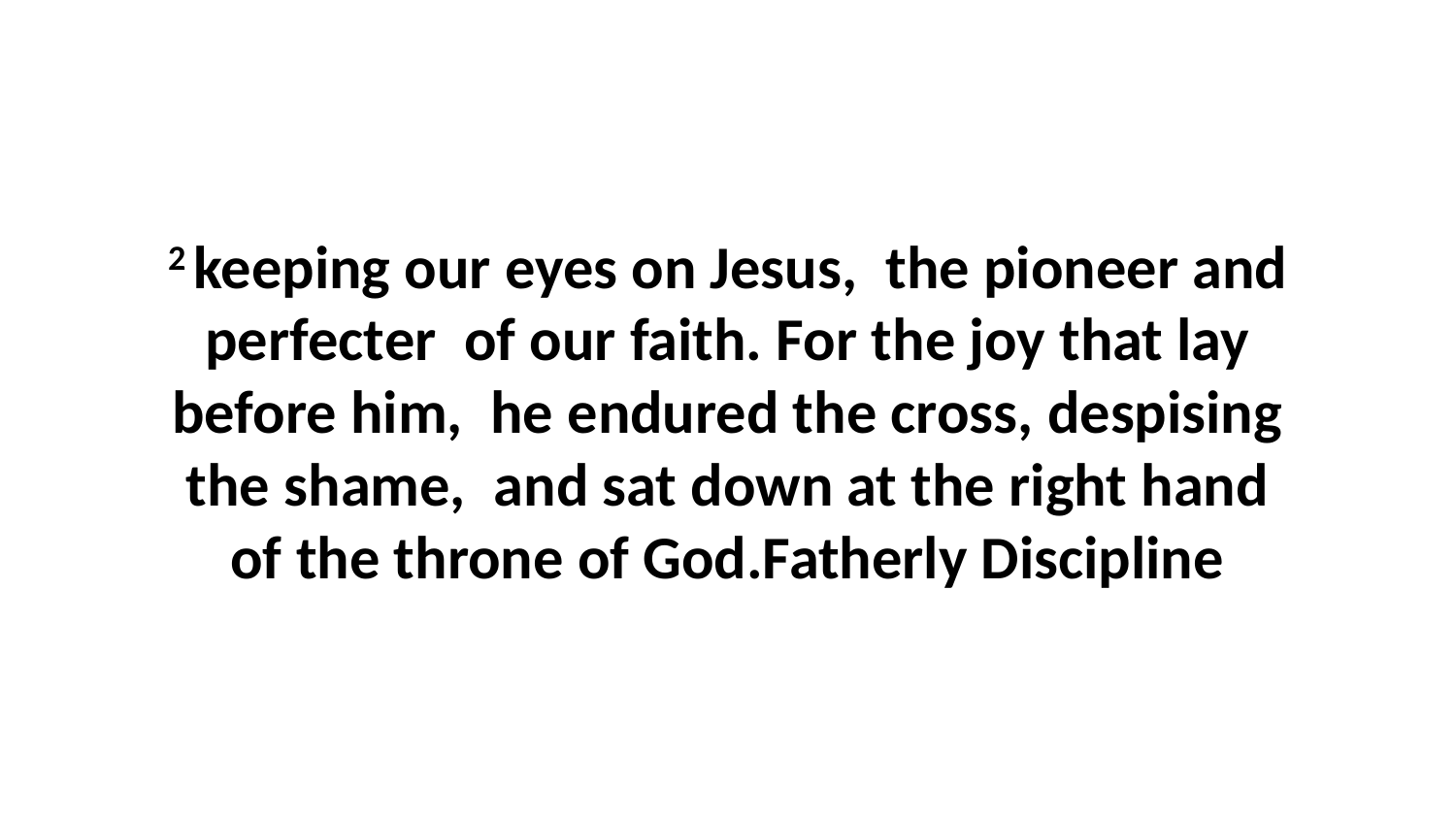

2 keeping our eyes on Jesus,  the pioneer and perfecter  of our faith. For the joy that lay before him,  he endured the cross, despising the shame,  and sat down at the right hand of the throne of God.Fatherly Discipline